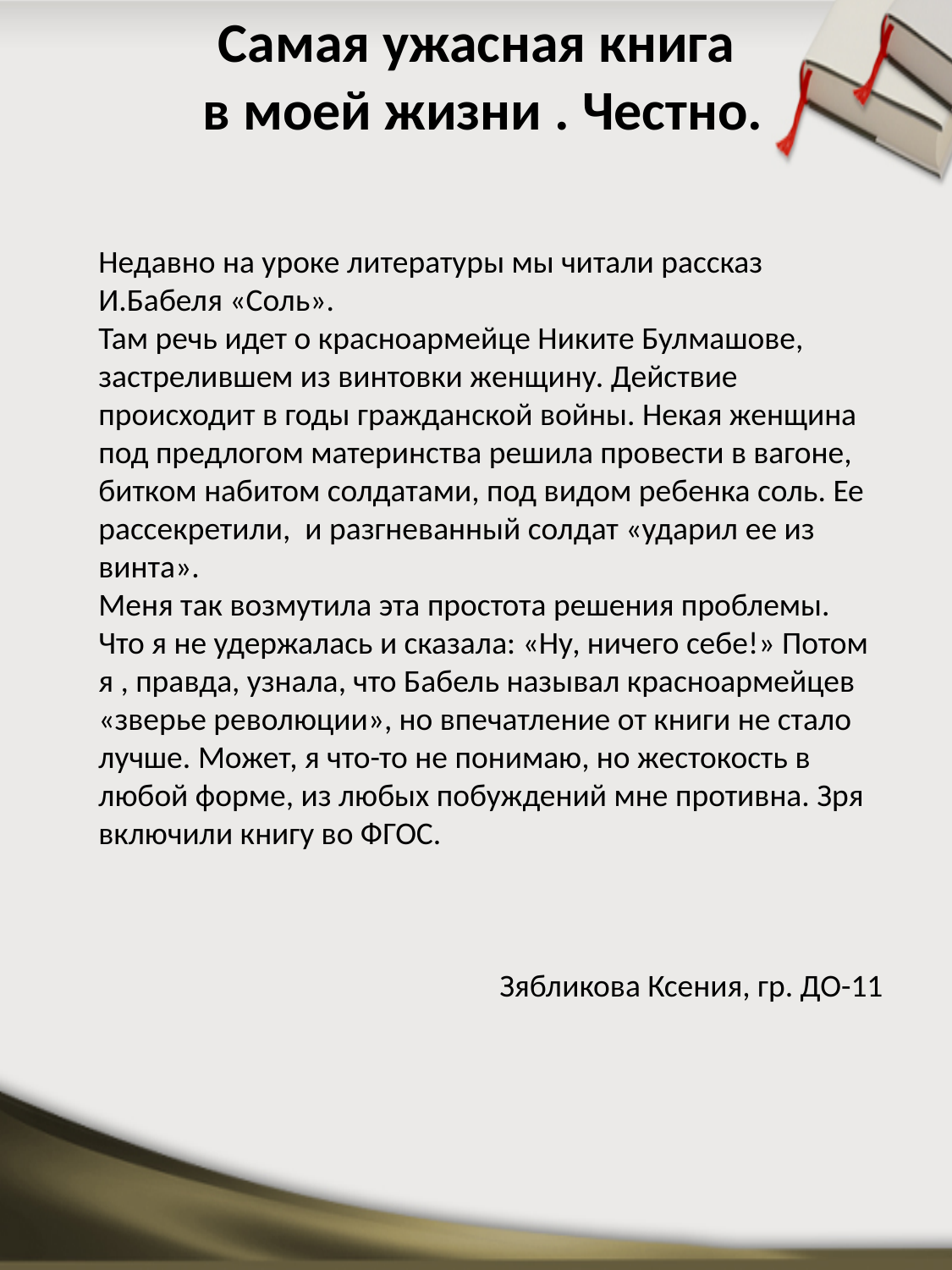

# Самая ужасная книга в моей жизни . Честно.
Недавно на уроке литературы мы читали рассказ И.Бабеля «Соль».
Там речь идет о красноармейце Никите Булмашове, застрелившем из винтовки женщину. Действие происходит в годы гражданской войны. Некая женщина под предлогом материнства решила провести в вагоне, битком набитом солдатами, под видом ребенка соль. Ее рассекретили,  и разгневанный солдат «ударил ее из винта».
Меня так возмутила эта простота решения проблемы. Что я не удержалась и сказала: «Ну, ничего себе!» Потом я , правда, узнала, что Бабель называл красноармейцев «зверье революции», но впечатление от книги не стало лучше. Может, я что-то не понимаю, но жестокость в любой форме, из любых побуждений мне противна. Зря включили книгу во ФГОС.

Зябликова Ксения, гр. ДО-11